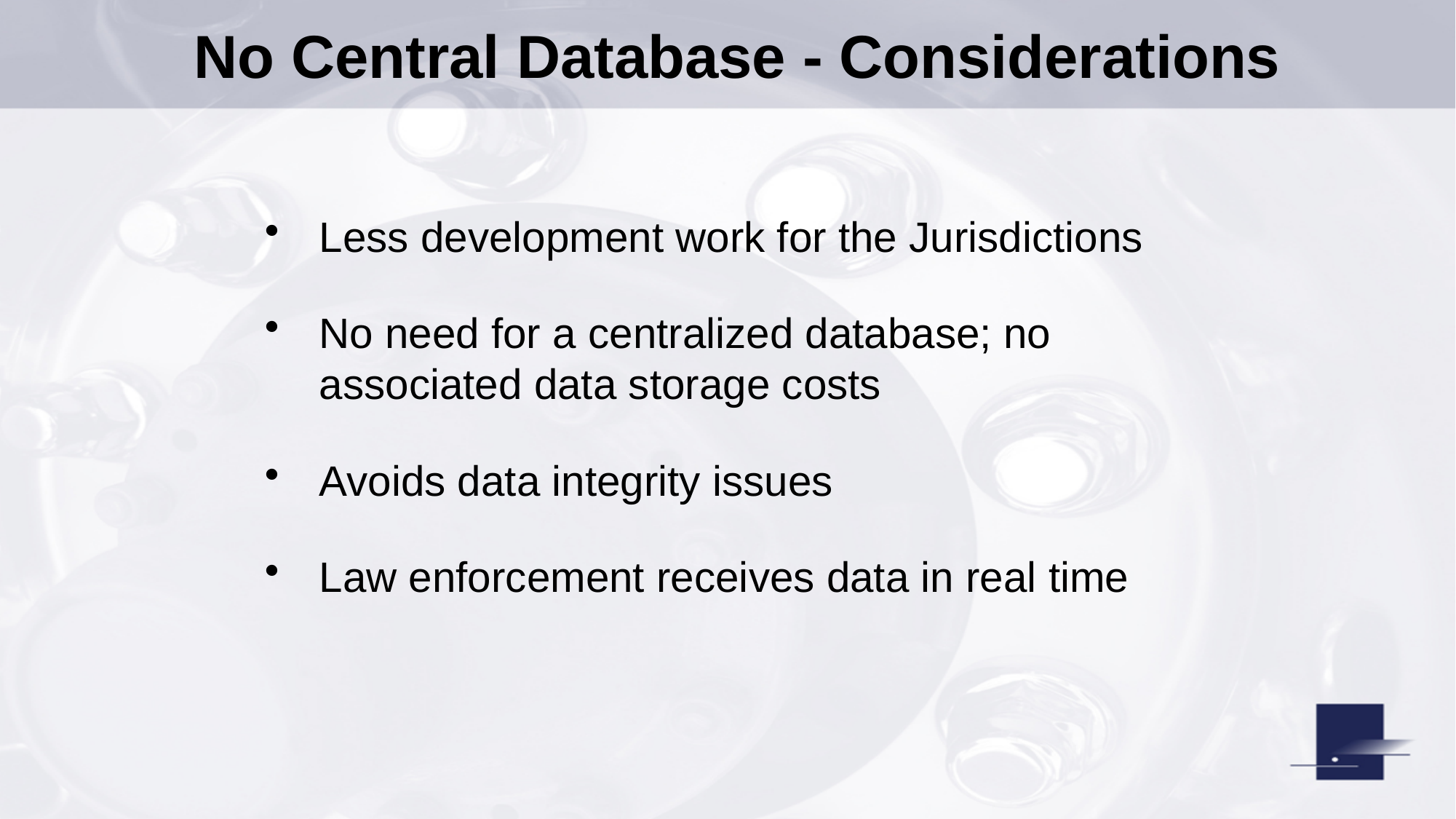

No Central Database - Considerations
Less development work for the Jurisdictions
No need for a centralized database; no associated data storage costs
Avoids data integrity issues
Law enforcement receives data in real time